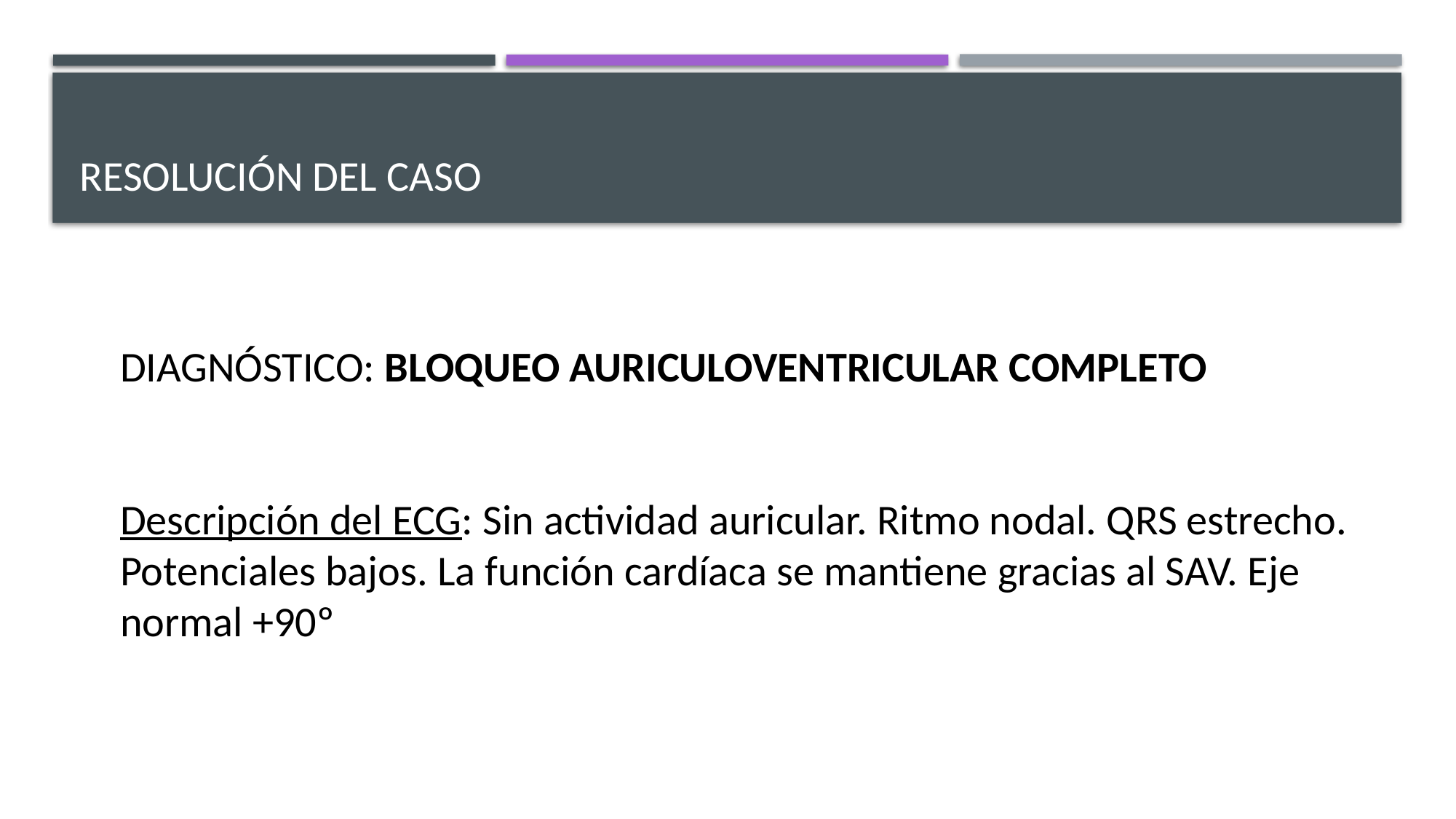

# Resolución del caso
DIAGNÓSTICO: BLOQUEO AURICULOVENTRICULAR COMPLETO

Descripción del ECG: Sin actividad auricular. Ritmo nodal. QRS estrecho. Potenciales bajos. La función cardíaca se mantiene gracias al SAV. Eje normal +90º